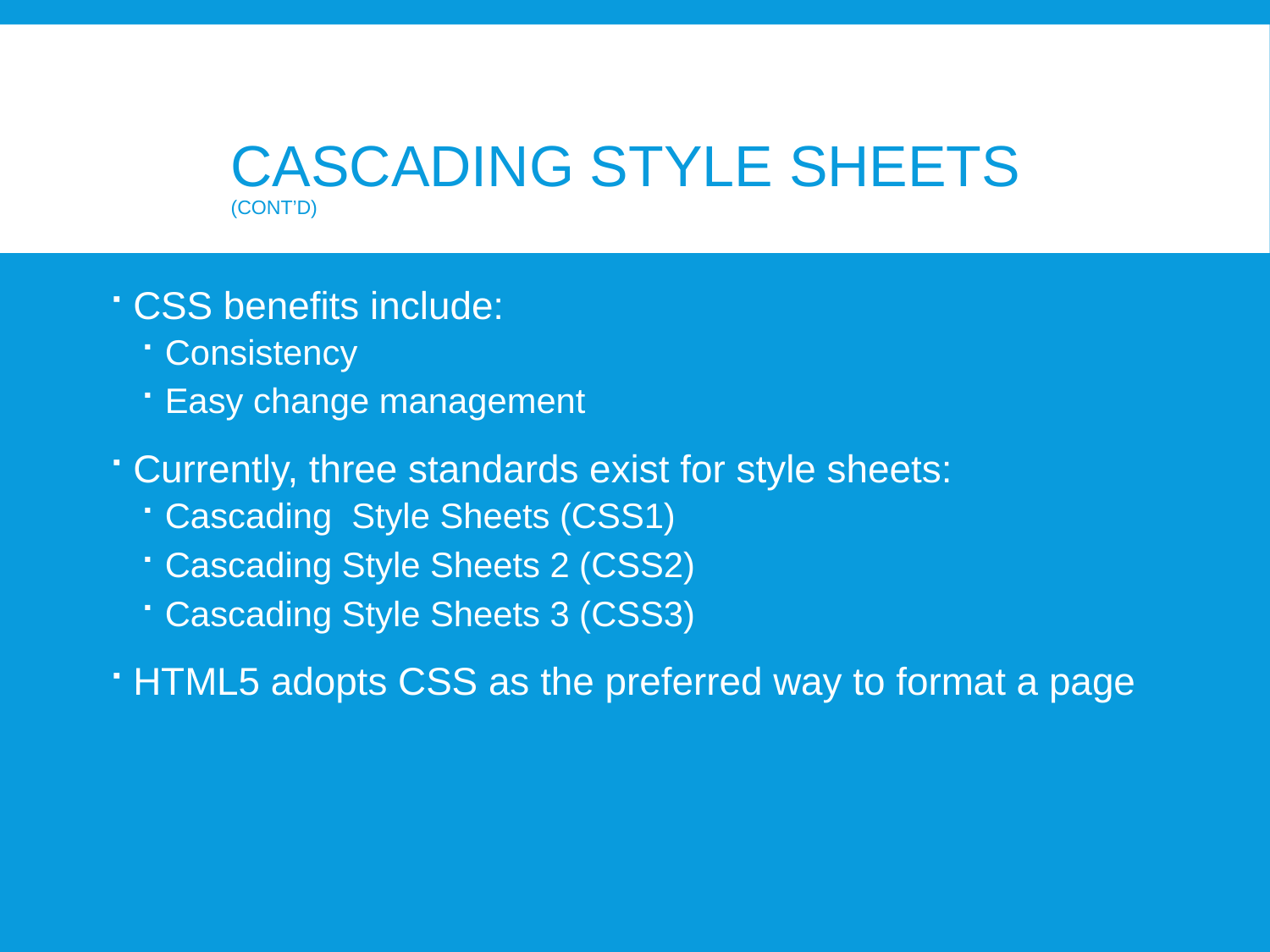

# Cascading Style Sheets (cont’d)
CSS benefits include:
Consistency
Easy change management
Currently, three standards exist for style sheets:
Cascading  Style Sheets (CSS1)
Cascading Style Sheets 2 (CSS2)
Cascading Style Sheets 3 (CSS3)
HTML5 adopts CSS as the preferred way to format a page